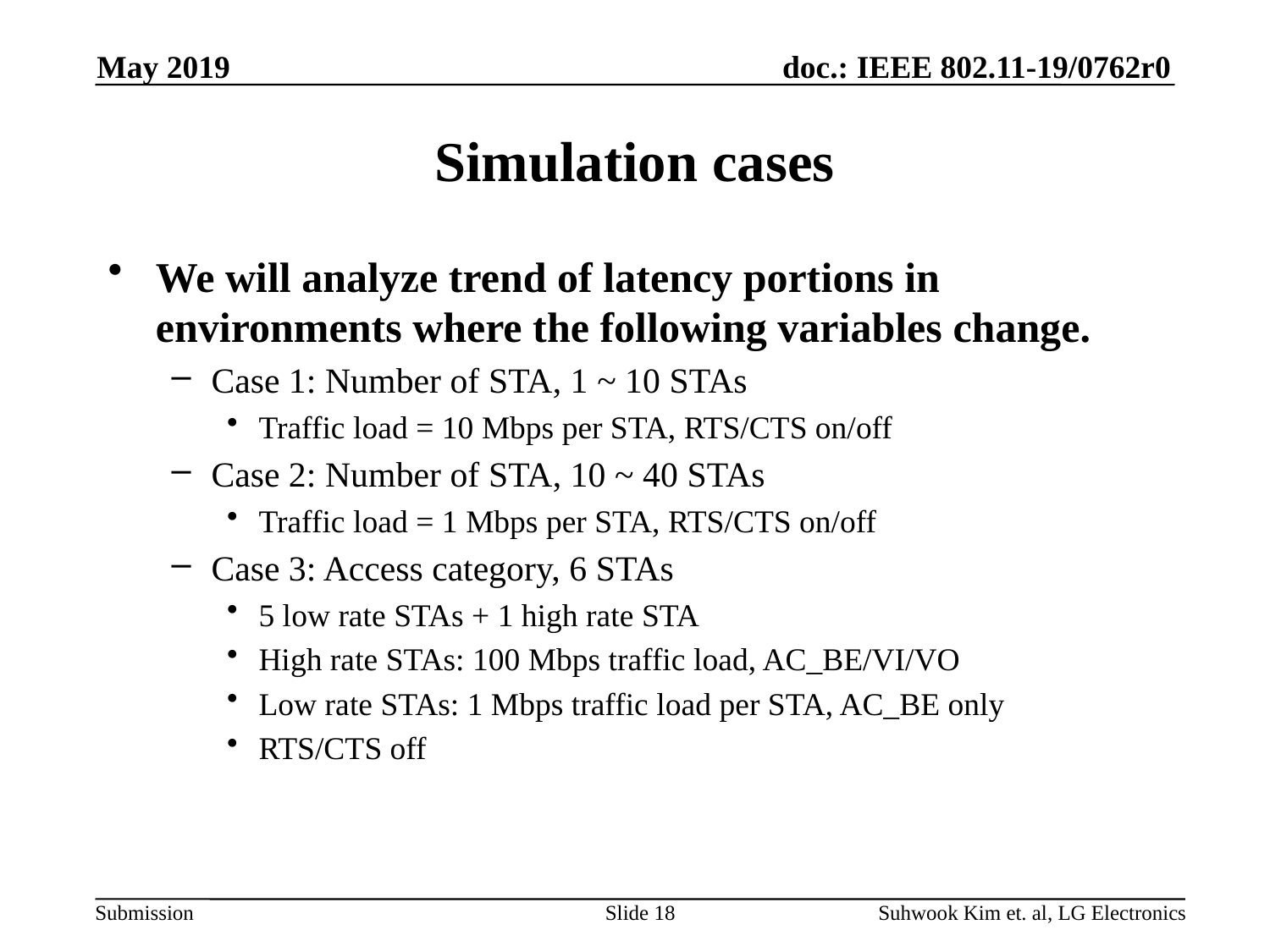

May 2019
# Simulation cases
We will analyze trend of latency portions in environments where the following variables change.
Case 1: Number of STA, 1 ~ 10 STAs
Traffic load = 10 Mbps per STA, RTS/CTS on/off
Case 2: Number of STA, 10 ~ 40 STAs
Traffic load = 1 Mbps per STA, RTS/CTS on/off
Case 3: Access category, 6 STAs
5 low rate STAs + 1 high rate STA
High rate STAs: 100 Mbps traffic load, AC_BE/VI/VO
Low rate STAs: 1 Mbps traffic load per STA, AC_BE only
RTS/CTS off

Slide 18
Suhwook Kim et. al, LG Electronics